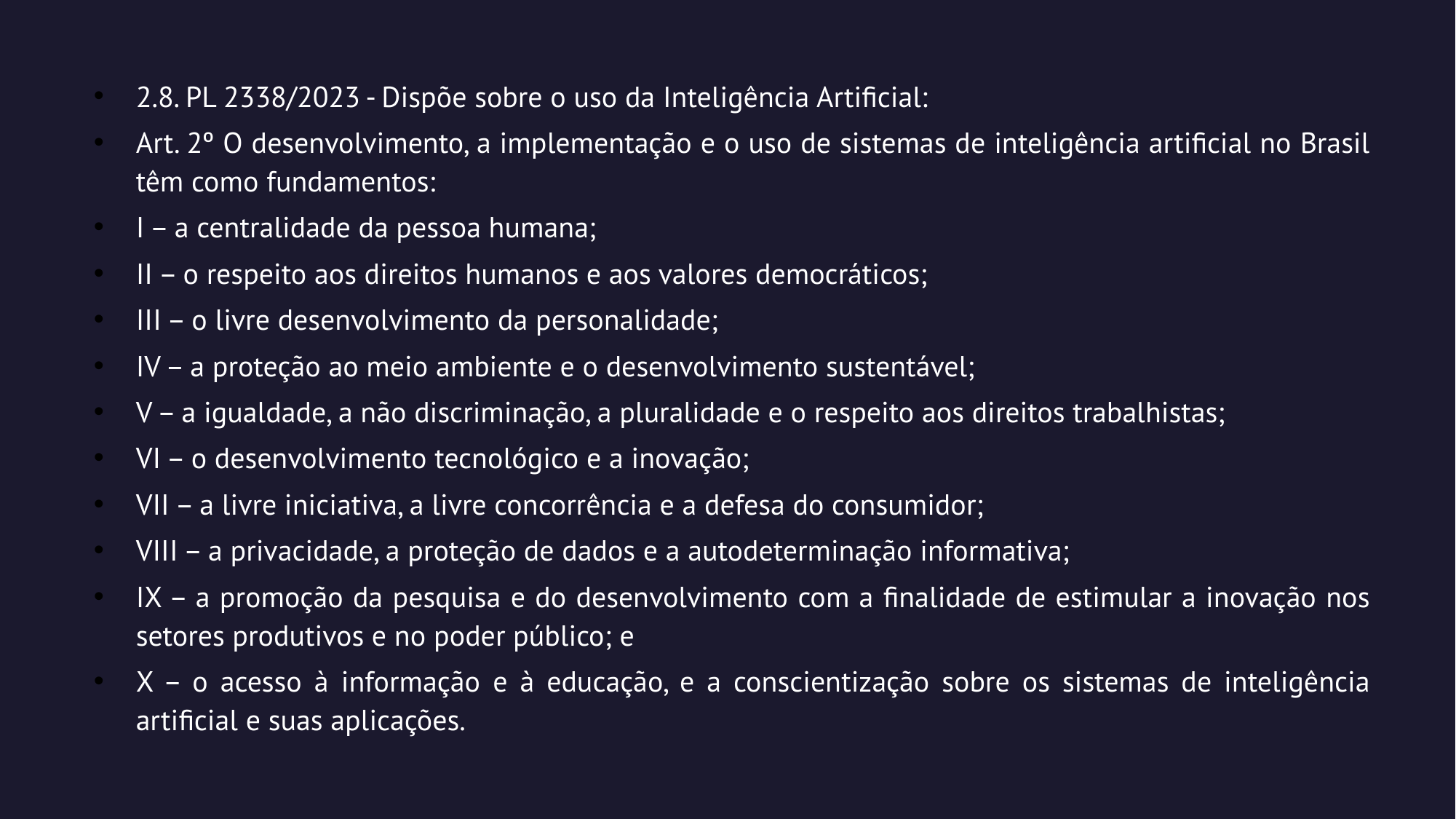

2.8. PL 2338/2023 - Dispõe sobre o uso da Inteligência Artificial:
Art. 2º O desenvolvimento, a implementação e o uso de sistemas de inteligência artificial no Brasil têm como fundamentos:
I – a centralidade da pessoa humana;
II – o respeito aos direitos humanos e aos valores democráticos;
III – o livre desenvolvimento da personalidade;
IV – a proteção ao meio ambiente e o desenvolvimento sustentável;
V – a igualdade, a não discriminação, a pluralidade e o respeito aos direitos trabalhistas;
VI – o desenvolvimento tecnológico e a inovação;
VII – a livre iniciativa, a livre concorrência e a defesa do consumidor;
VIII – a privacidade, a proteção de dados e a autodeterminação informativa;
IX – a promoção da pesquisa e do desenvolvimento com a finalidade de estimular a inovação nos setores produtivos e no poder público; e
X – o acesso à informação e à educação, e a conscientização sobre os sistemas de inteligência artificial e suas aplicações.